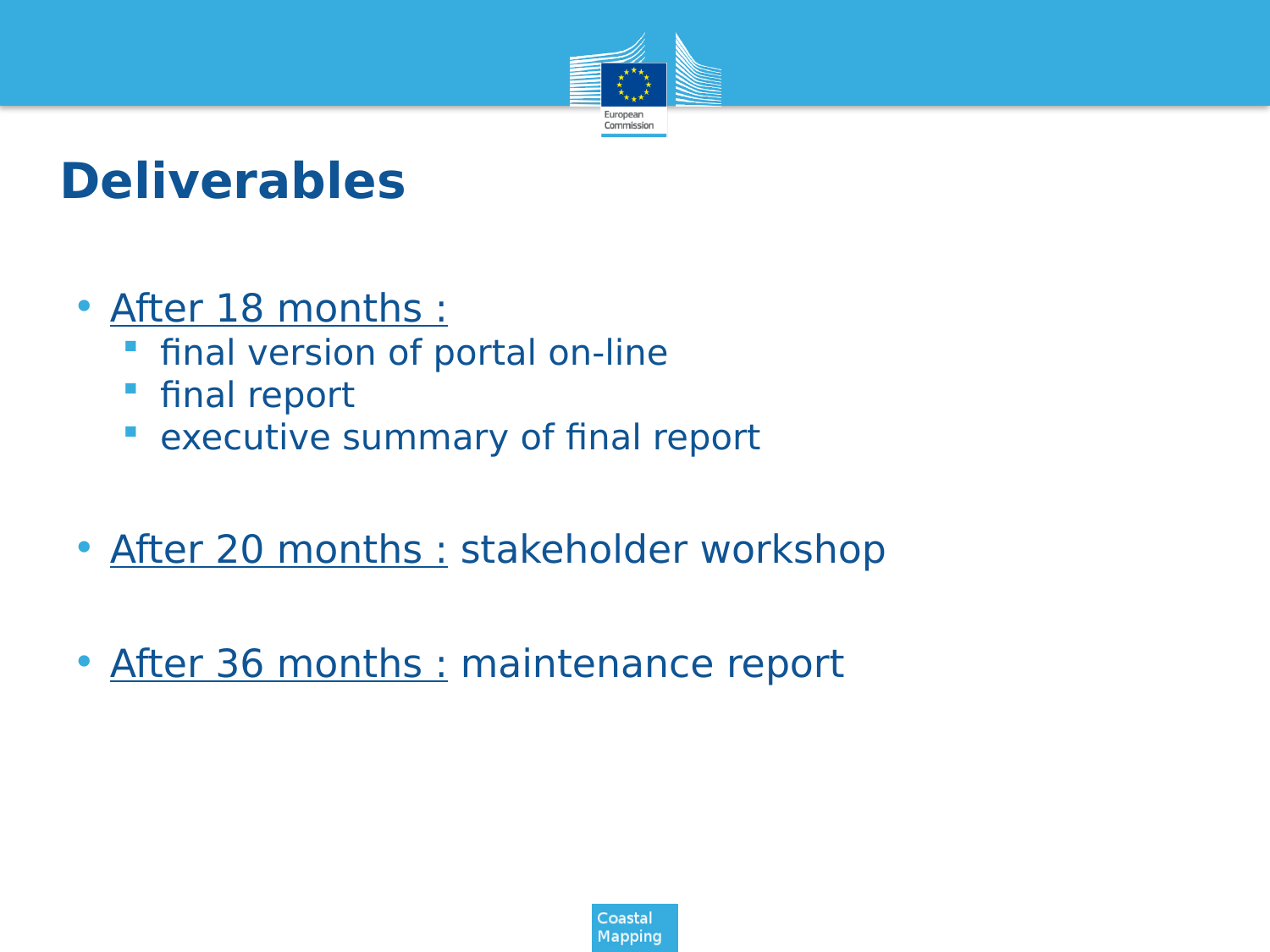

# Deliverables

After 18 months :
final version of portal on-line
final report
executive summary of final report

After 20 months : stakeholder workshop

After 36 months : maintenance report